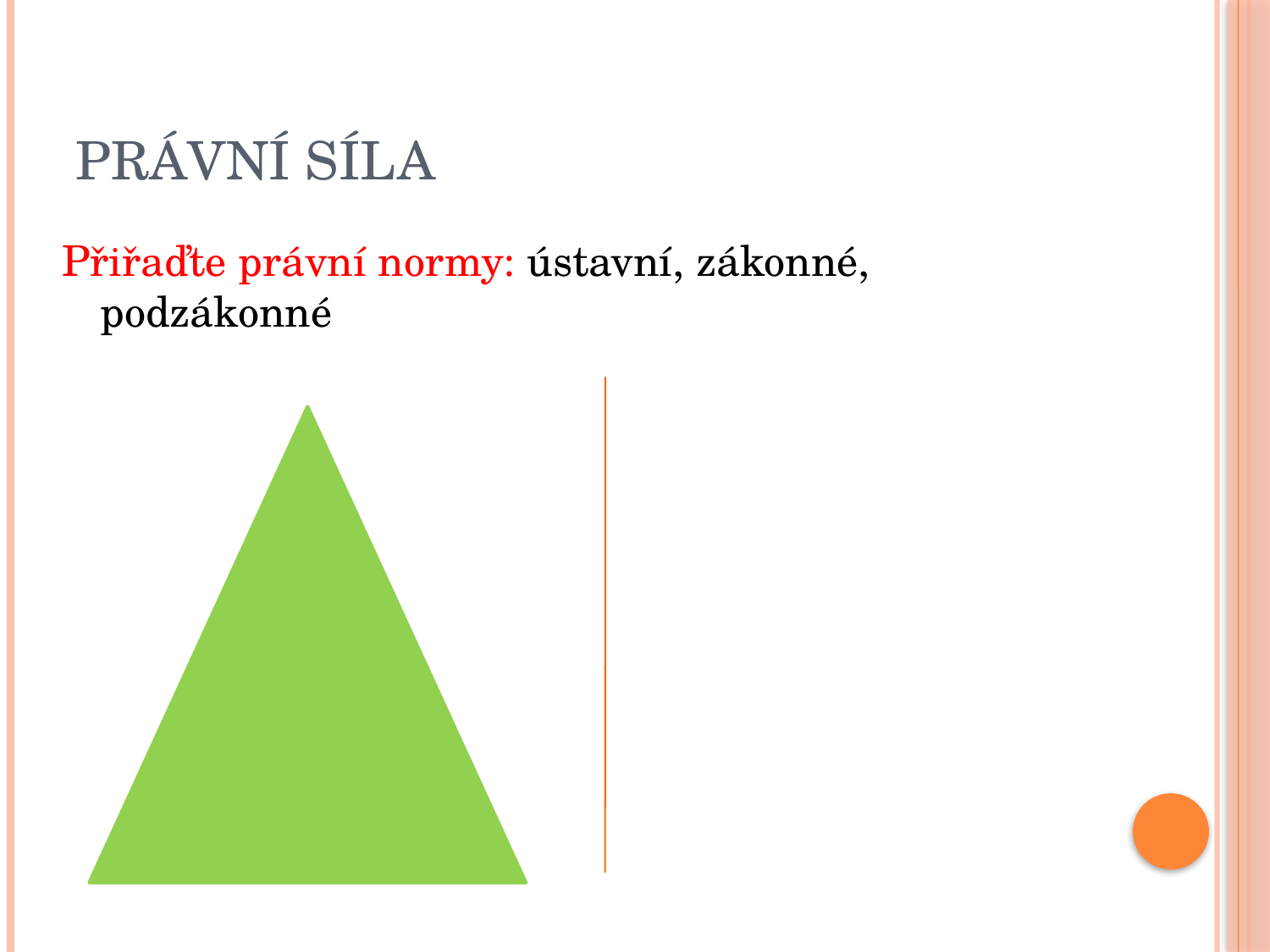

# Právní síla
Přiřaďte právní normy: ústavní, zákonné, podzákonné